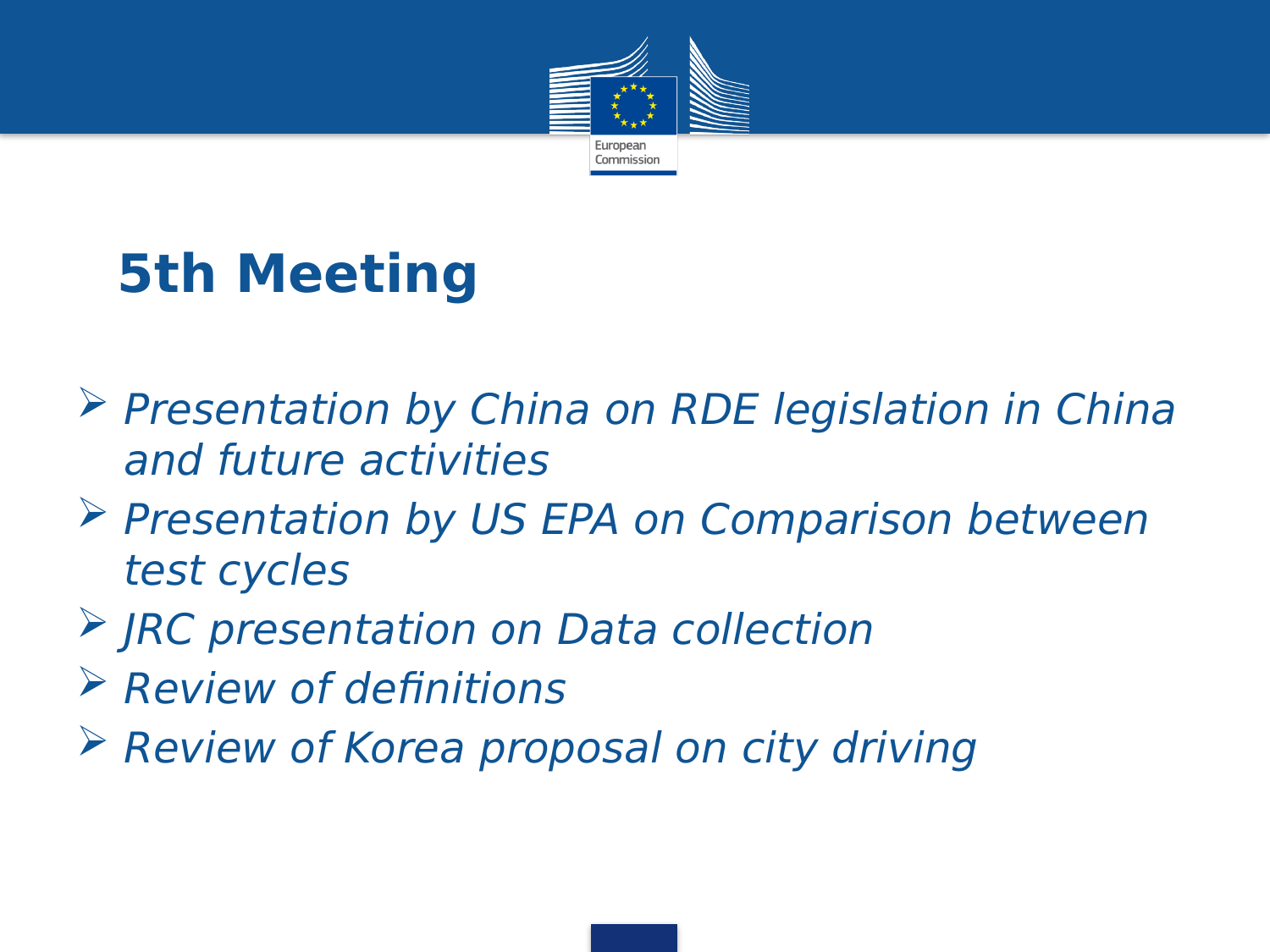

# 5th Meeting
Presentation by China on RDE legislation in China and future activities
Presentation by US EPA on Comparison between test cycles
JRC presentation on Data collection
Review of definitions
Review of Korea proposal on city driving